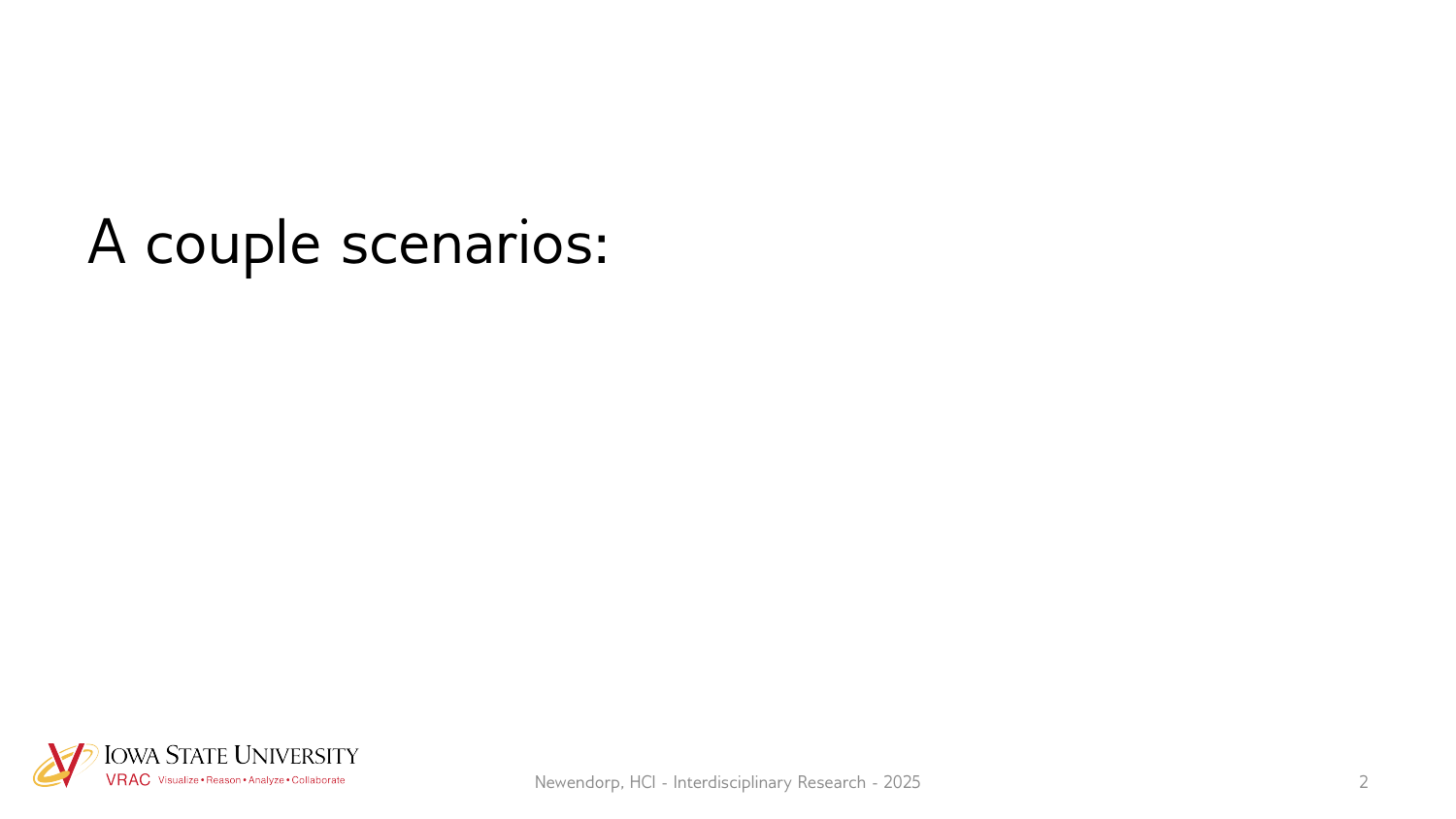

A couple scenarios:
Newendorp, HCI - Interdisciplinary Research - 2025
2